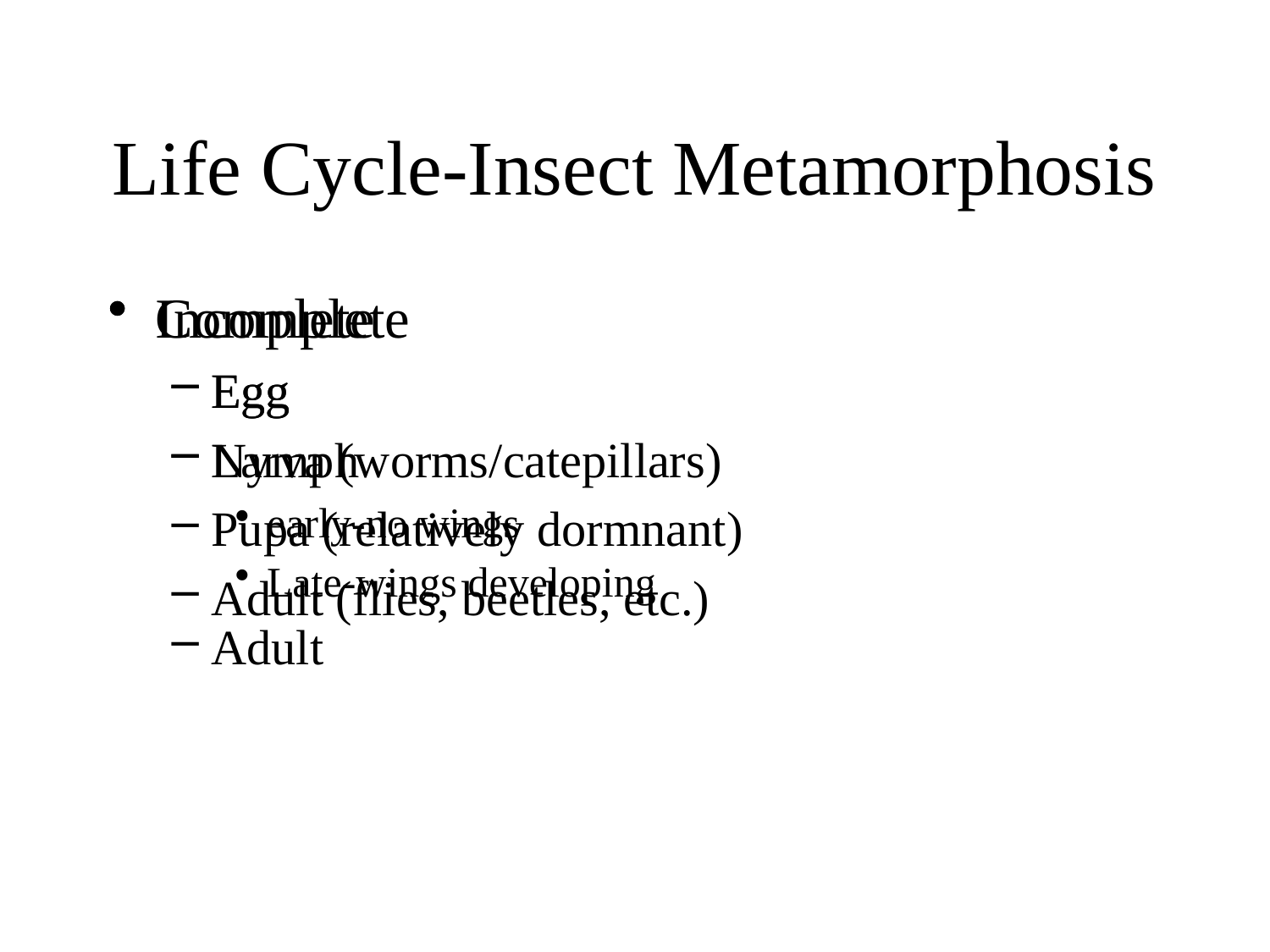

# Life Cycle-Insect Metamorphosis
Complete
Egg
Larva (worms/catepillars)
Pupa (relatively dormnant)
Adult (flies, beetles, etc.)
Incomplete
Egg
Nymph
early-no wings
Late-wings developing
Adult